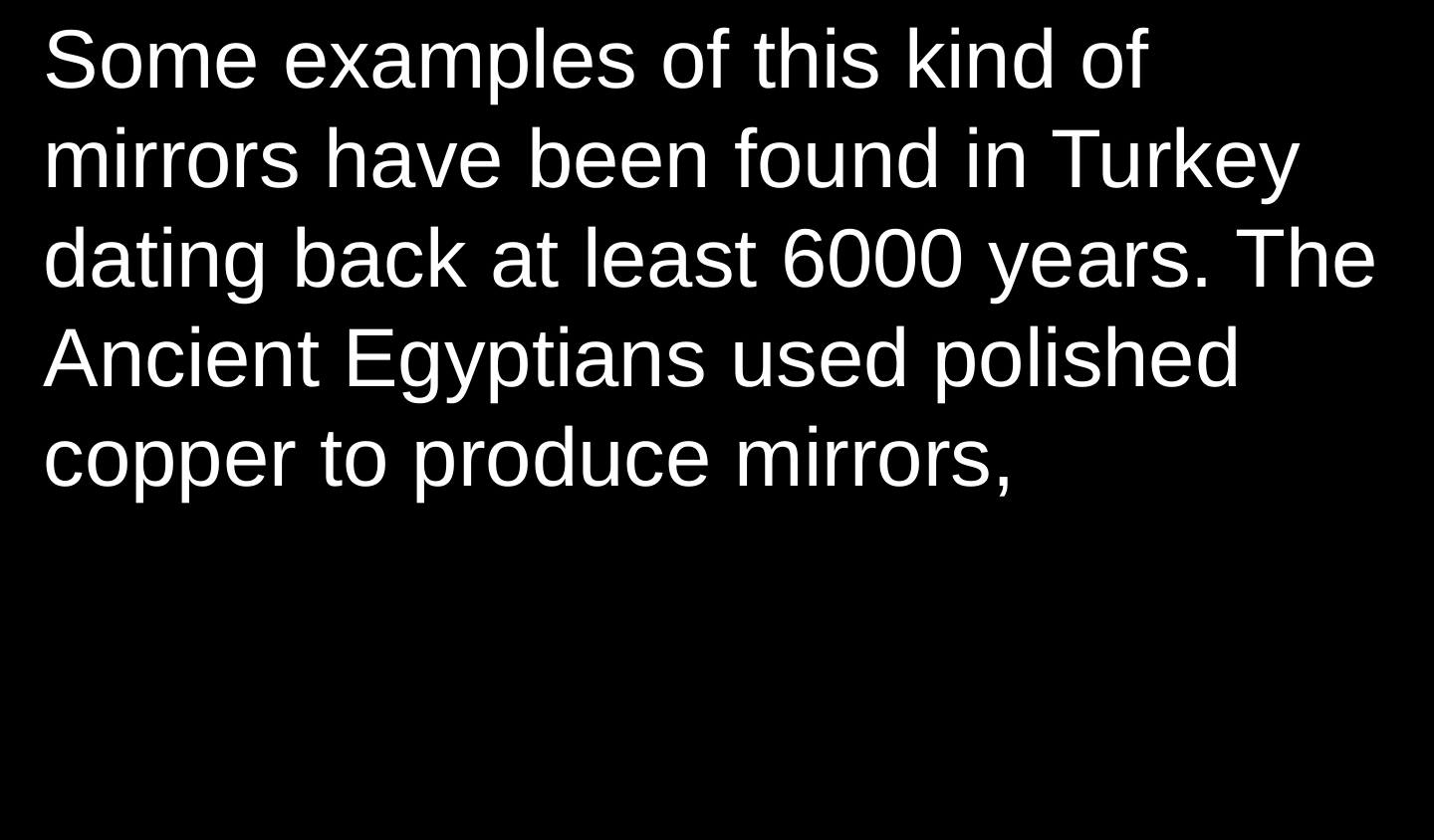

Some examples of this kind of mirrors have been found in Turkey dating back at least 6000 years. The Ancient Egyptians used polished copper to produce mirrors,